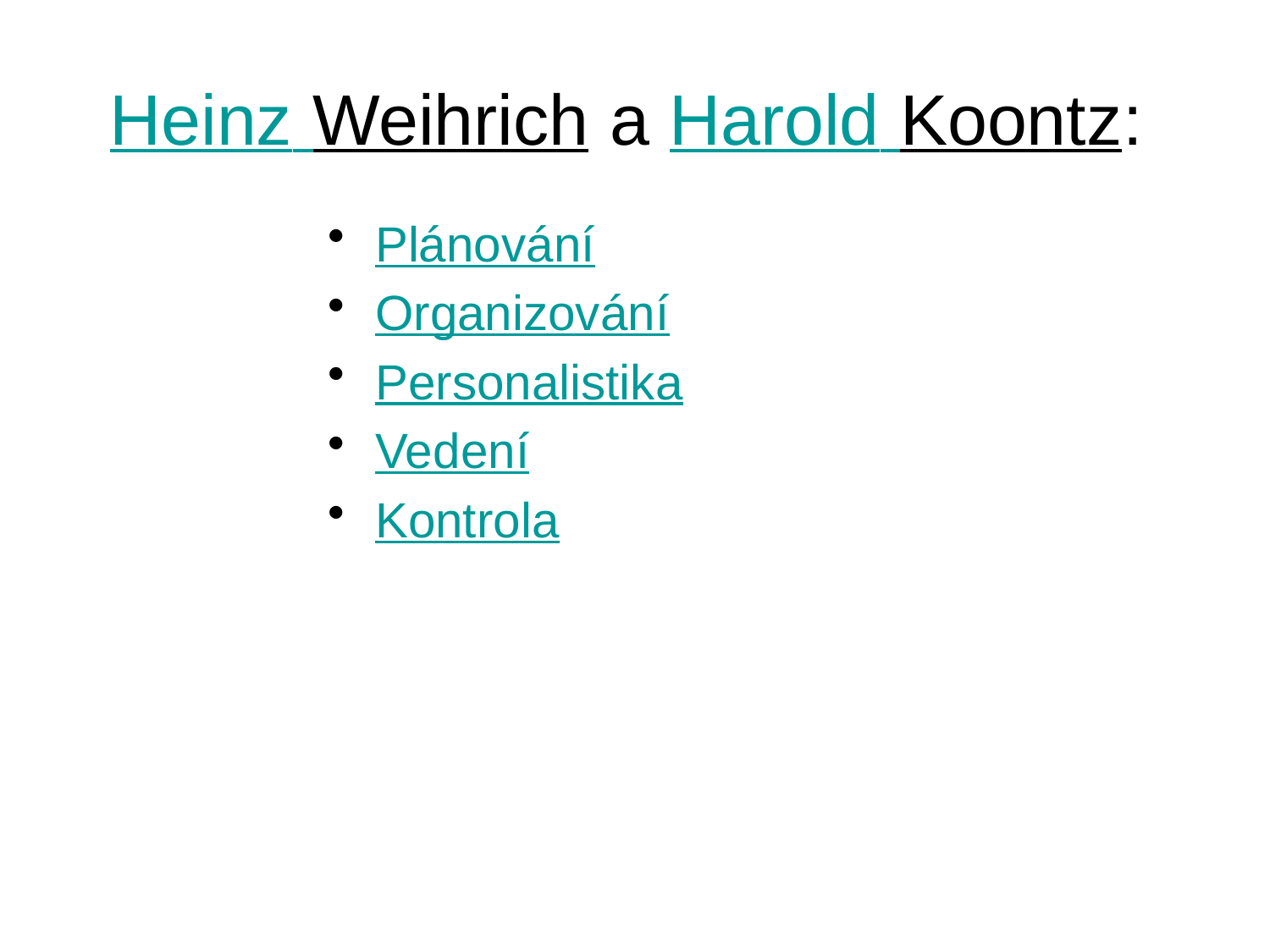

# Heinz Weihrich a Harold Koontz:
Plánování
Organizování
Personalistika
Vedení
Kontrola